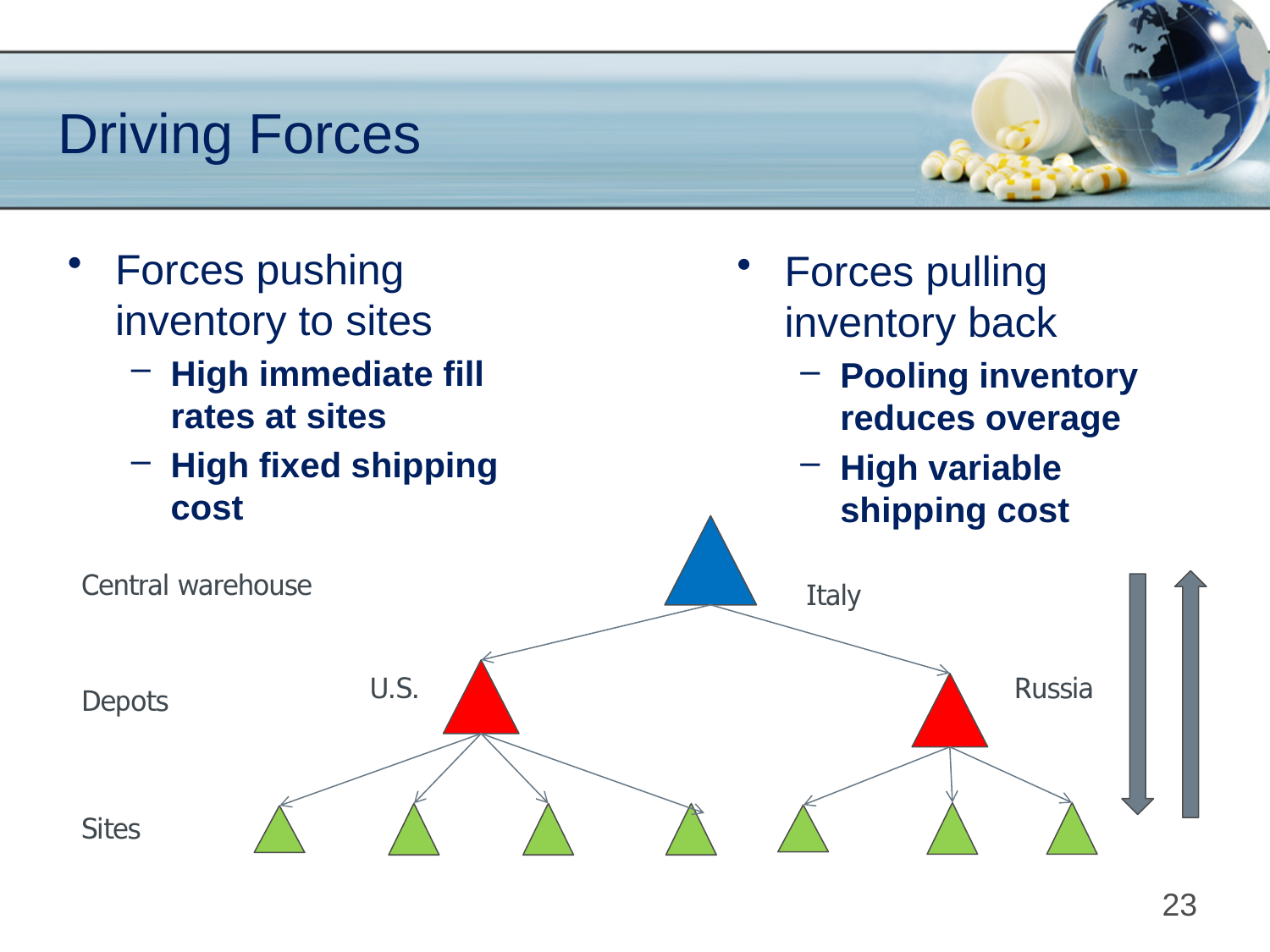

# Driving Forces
Forces pushing inventory to sites
High immediate fill rates at sites
High fixed shipping cost

Forces pulling inventory back
Pooling inventory reduces overage
High variable shipping cost

Central warehouse

Depots

Sites

Italy
U.S.
Russia

23